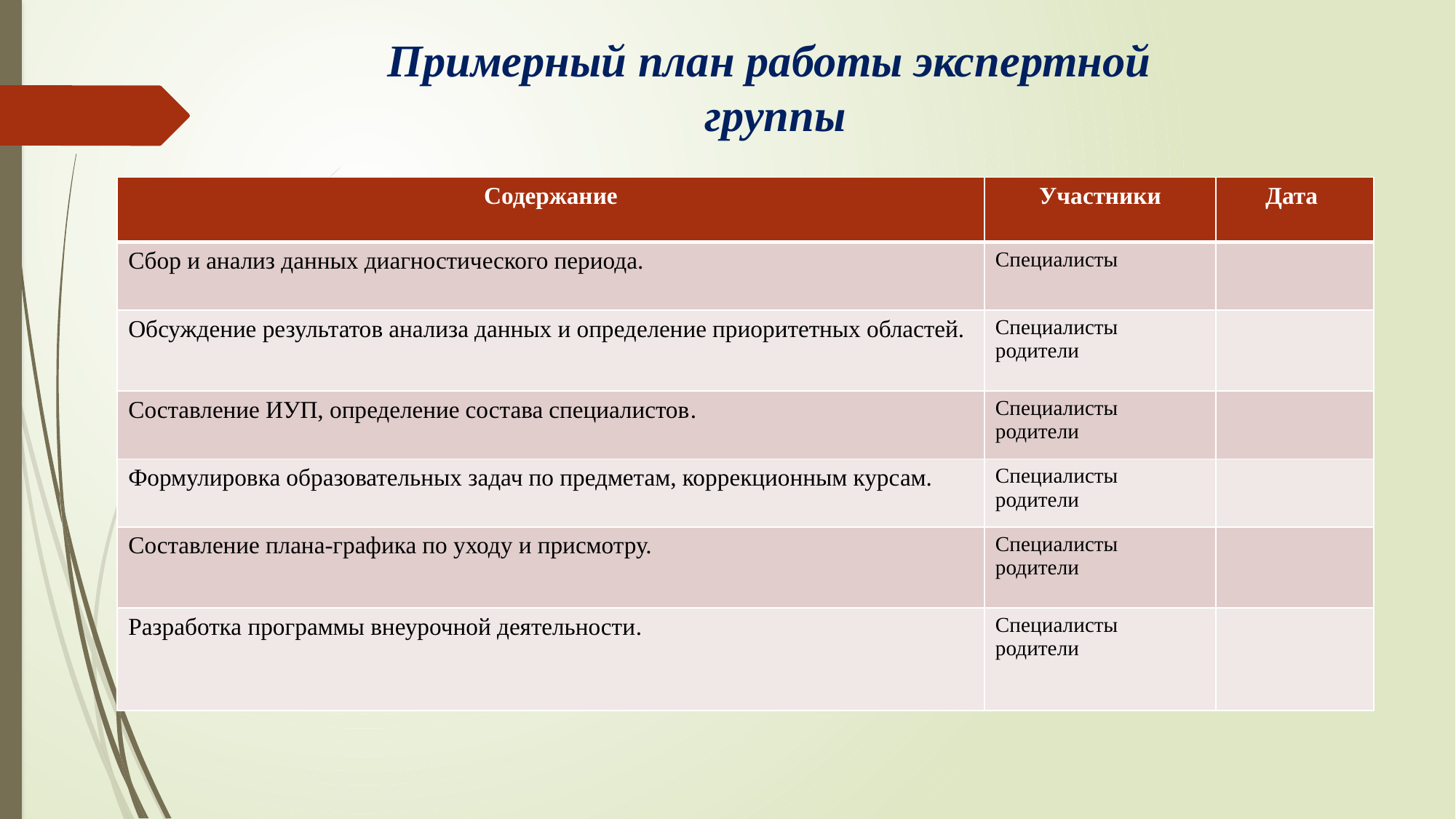

# Примерный план работы экспертной группы
| Содержание | Участники | Дата |
| --- | --- | --- |
| Сбор и анализ данных диагностического периода. | Специалисты |  |
| Обсуждение результатов анализа данных и определение приоритетных областей. | Специалисты родители |  |
| Составление ИУП, определение состава специалистов. | Специалисты родители |  |
| Формулировка образовательных задач по предметам, коррекционным курсам. | Специалисты родители |  |
| Составление плана-графика по уходу и присмотру. | Специалисты родители |  |
| Разработка программы внеурочной деятельности. | Специалисты родители |  |